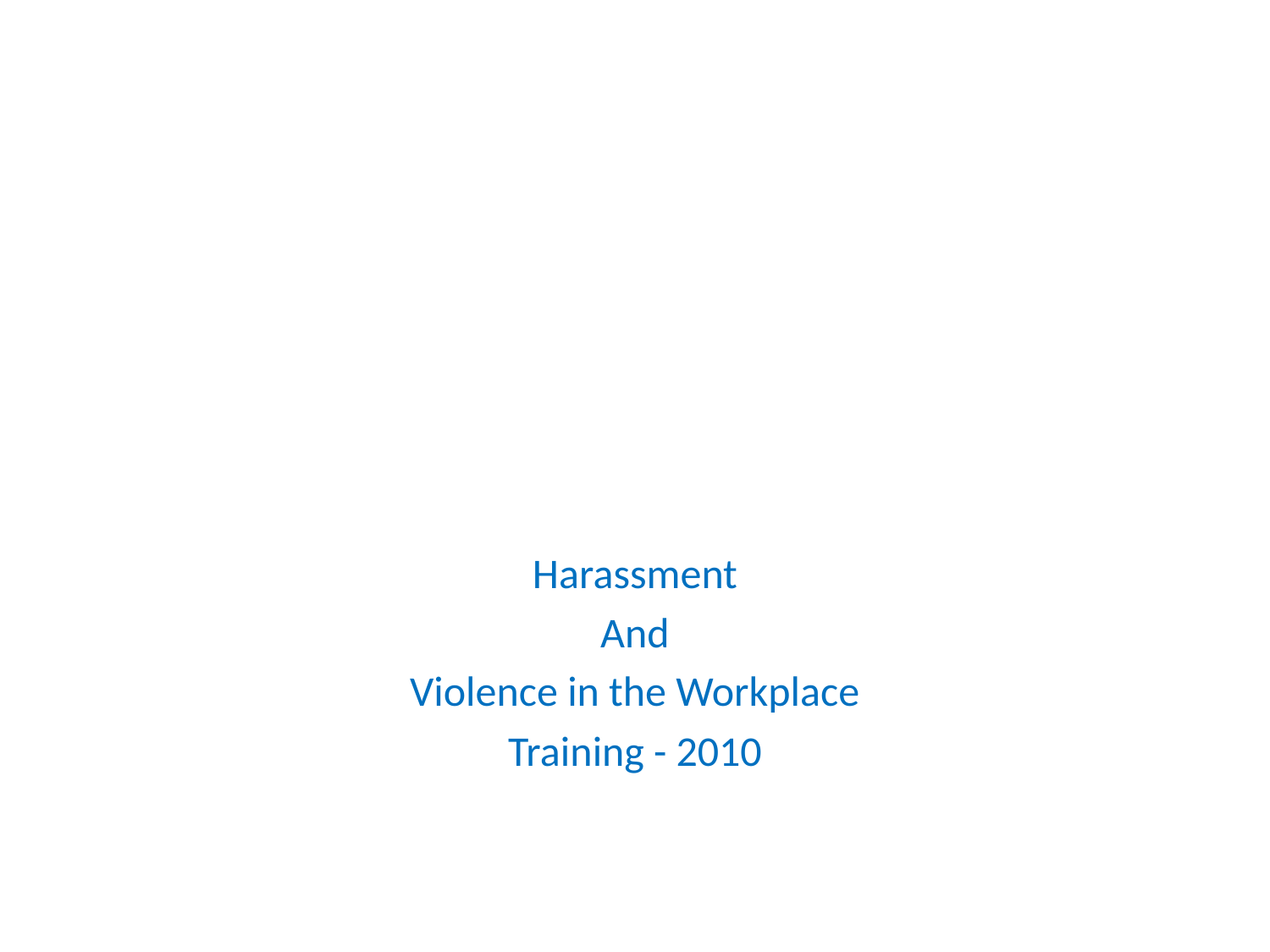

#
Harassment
And
Violence in the Workplace
Training - 2010